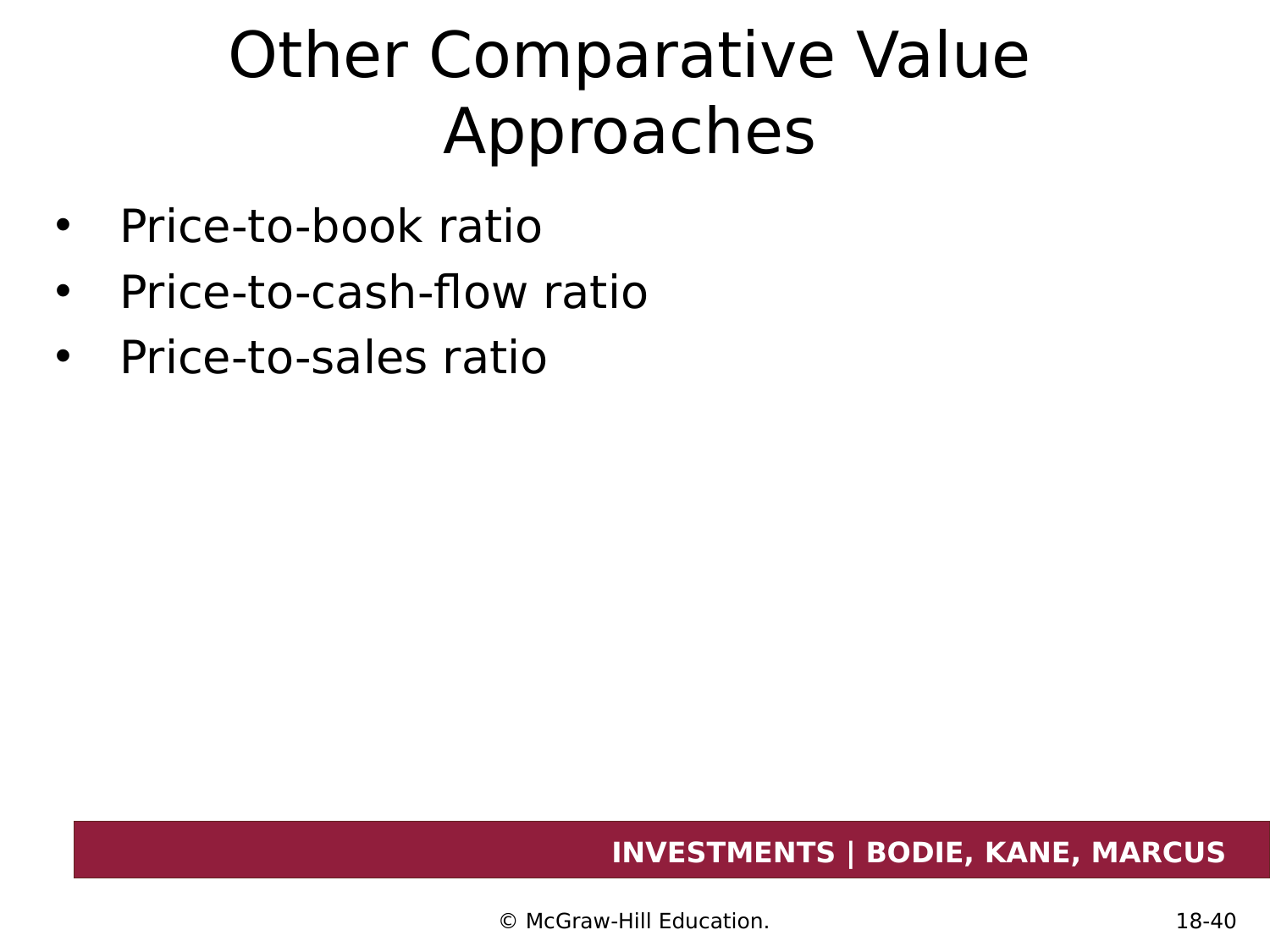

# Other Comparative Value Approaches
Price-to-book ratio
Price-to-cash-flow ratio
Price-to-sales ratio